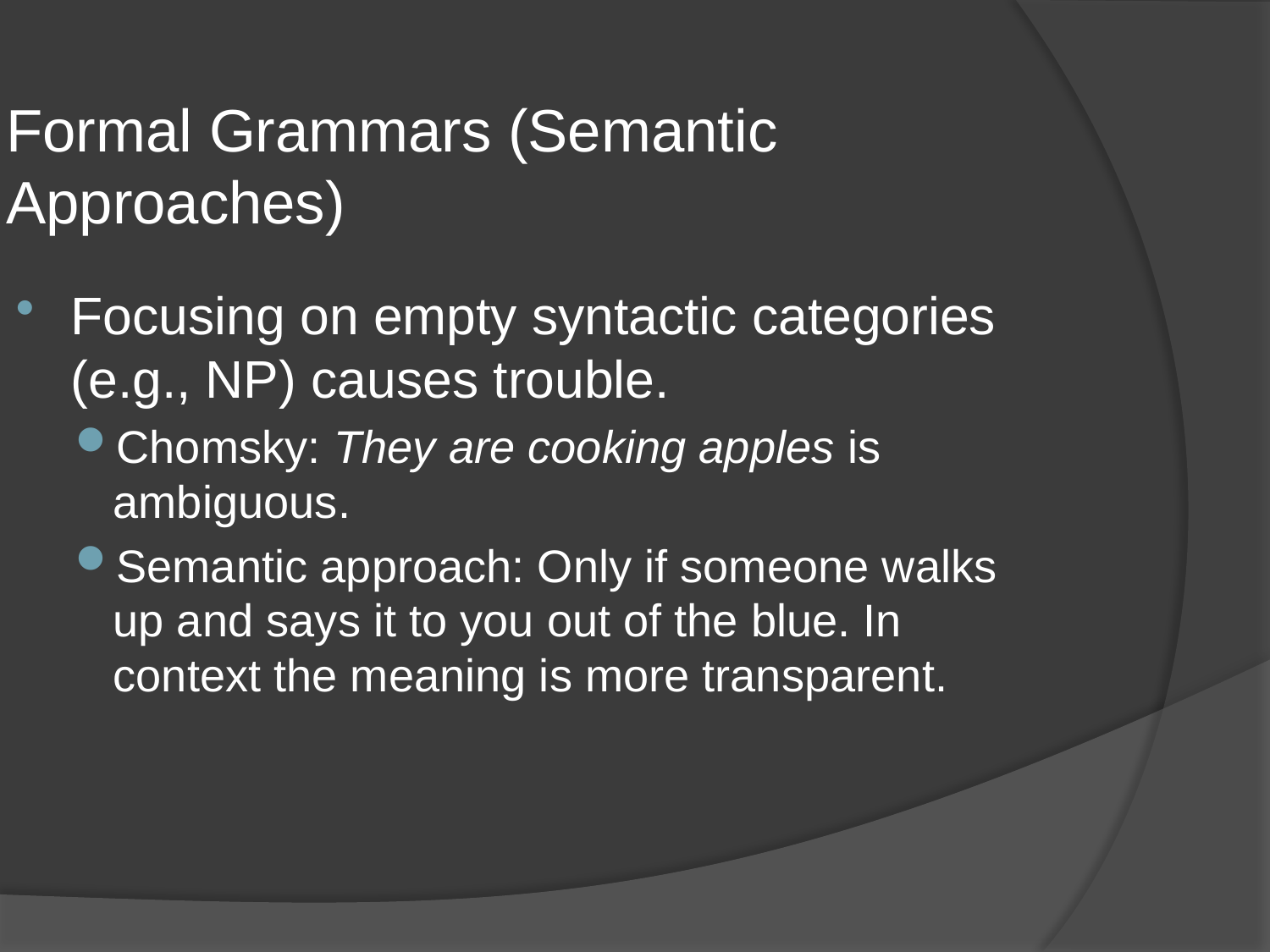

Formal Grammars (Semantic Approaches)
Focusing on empty syntactic categories (e.g., NP) causes trouble.
Chomsky: They are cooking apples is ambiguous.
Semantic approach: Only if someone walks up and says it to you out of the blue. In context the meaning is more transparent.